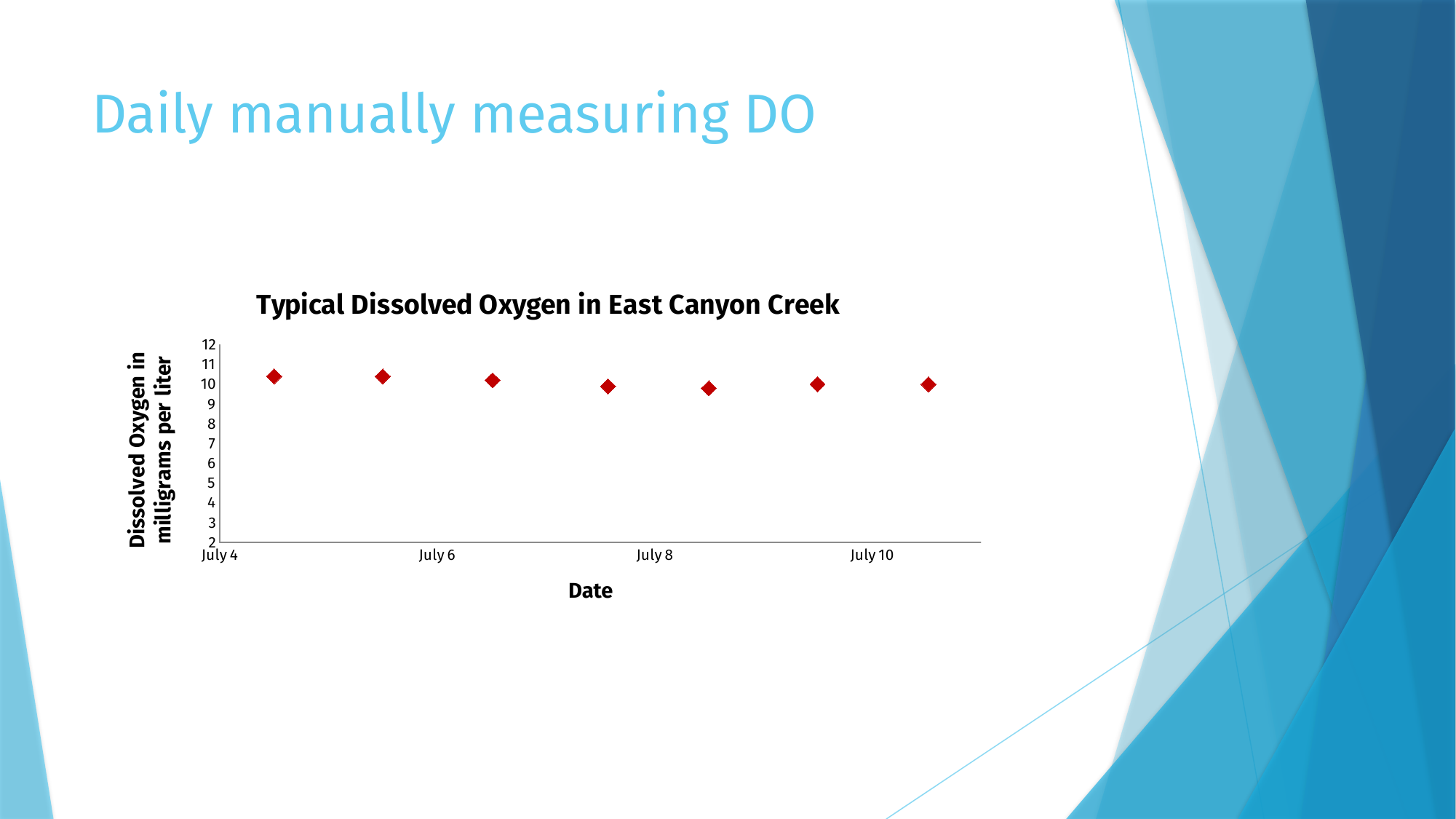

# Daily manually measuring DO

### Chart: Typical Dissolved Oxygen in East Canyon Creek

| Category |  |
|---|---|